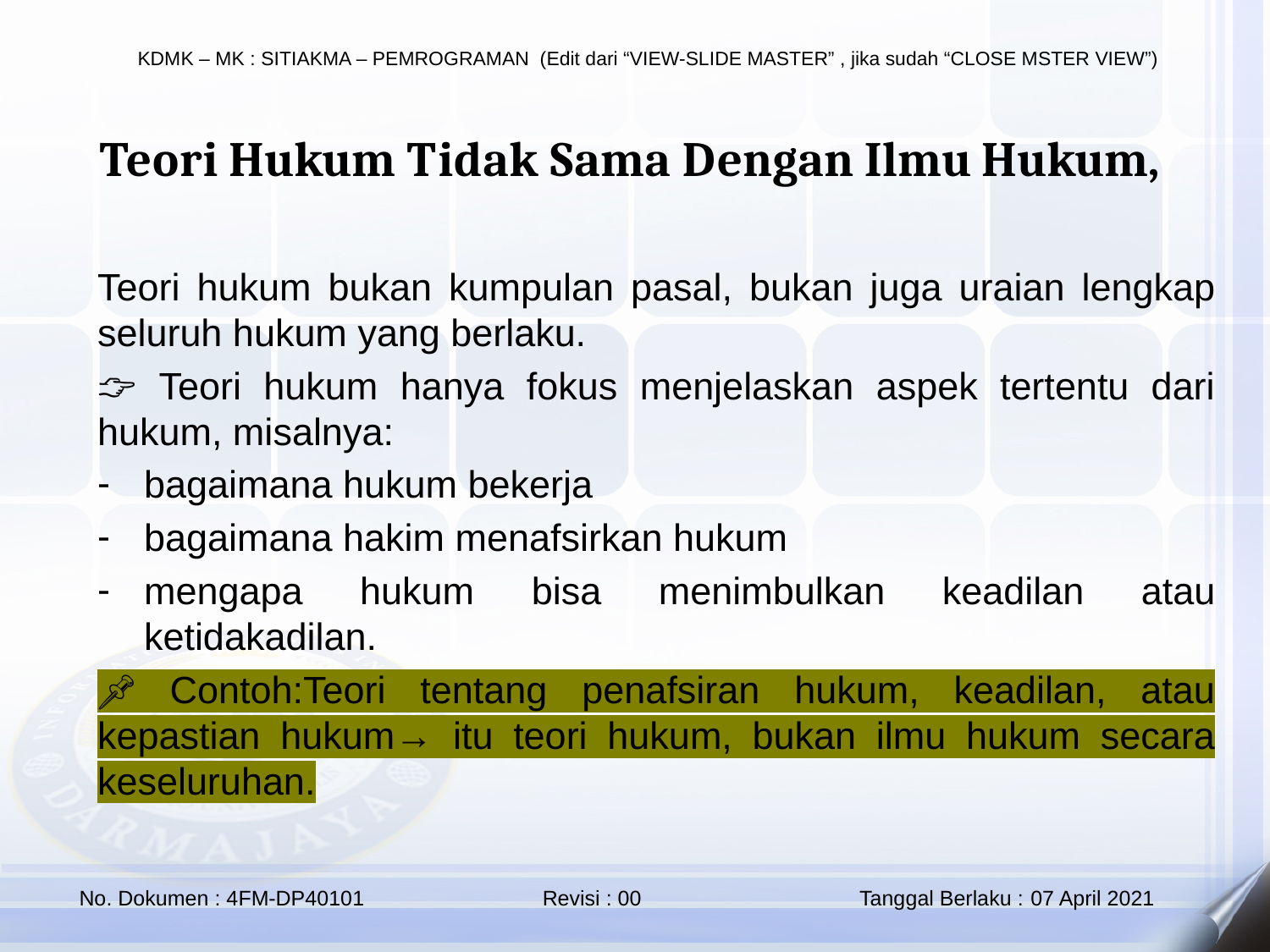

Teori Hukum Tidak Sama Dengan Ilmu Hukum,
Teori hukum bukan kumpulan pasal, bukan juga uraian lengkap seluruh hukum yang berlaku.
👉 Teori hukum hanya fokus menjelaskan aspek tertentu dari hukum, misalnya:
bagaimana hukum bekerja
bagaimana hakim menafsirkan hukum
mengapa hukum bisa menimbulkan keadilan atau ketidakadilan.
📌 Contoh:Teori tentang penafsiran hukum, keadilan, atau kepastian hukum→ itu teori hukum, bukan ilmu hukum secara keseluruhan.